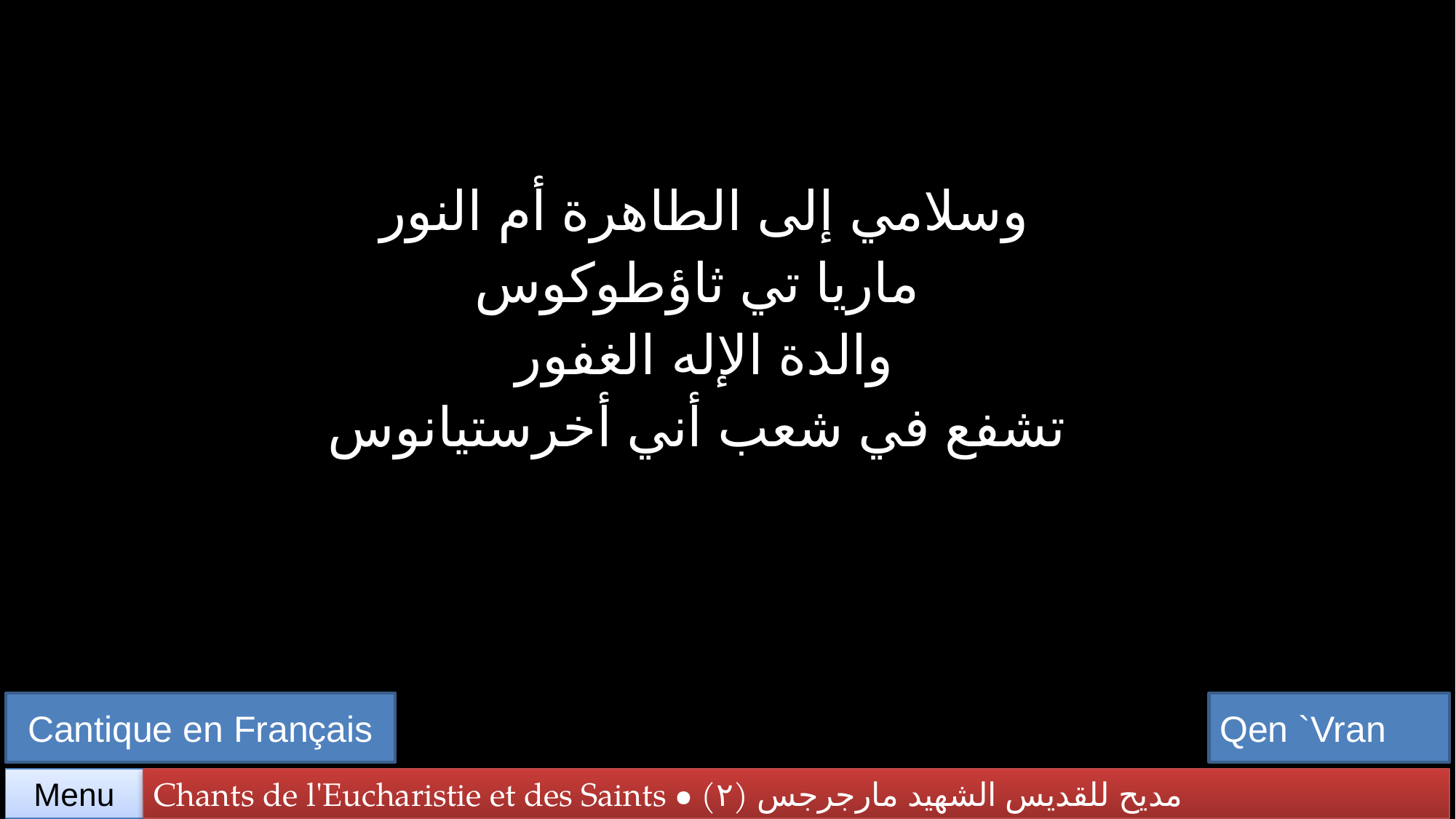

| وسلامي إلى الطاهرة أم النور ماريا تي ثاؤطوكوس والدة الإله الغفور تشفع في شعب أني أخرستيانوس |
| --- |

Cantique en Français
Qen `Vran
Chants de l'Eucharistie et des Saints • (٢) مديح للقديس الشهيد مارجرجس
Menu